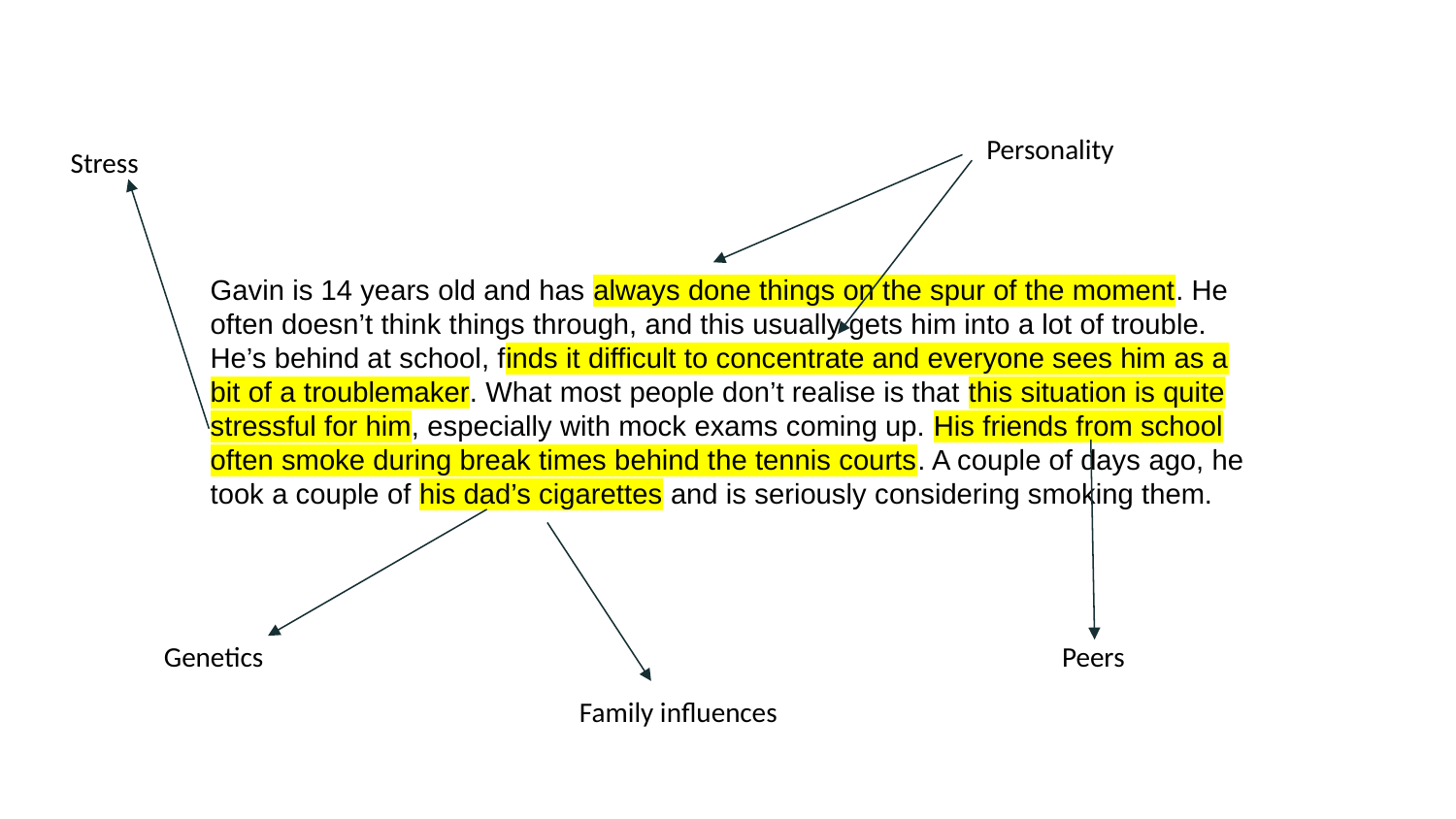

Personality
Stress
Gavin is 14 years old and has always done things on the spur of the moment. He often doesn’t think things through, and this usually gets him into a lot of trouble. He’s behind at school, finds it difficult to concentrate and everyone sees him as a bit of a troublemaker. What most people don’t realise is that this situation is quite stressful for him, especially with mock exams coming up. His friends from school often smoke during break times behind the tennis courts. A couple of days ago, he took a couple of his dad’s cigarettes and is seriously considering smoking them.

Genetics
Peers
Family influences